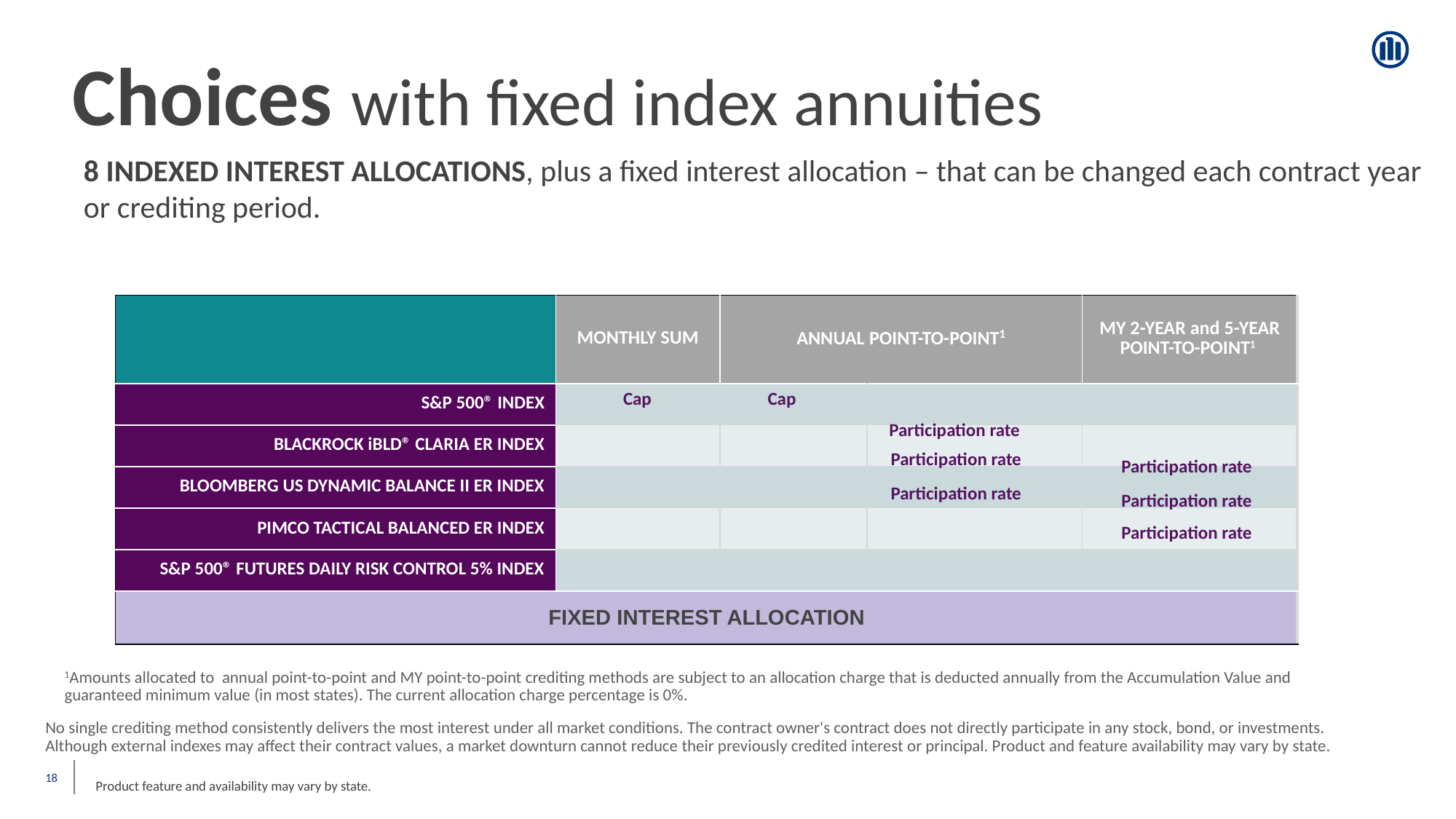

# Choices with fixed index annuities
8 INDEXED INTEREST ALLOCATIONS, plus a fixed interest allocation – that can be changed each contract year or crediting period.
|  | MONTHLY SUM | ANNUAL POINT-TO-POINT1 |  | MY 2-YEAR and 5-YEAR POINT-TO-POINT1 |
| --- | --- | --- | --- | --- |
| S&P 500® INDEX |  |  |  |  |
| BLACKROCK iBLD® CLARIA ER INDEX |  |  |  |  |
| BLOOMBERG US DYNAMIC BALANCE II ER INDEX |  |  |  |  |
| PIMCO TACTICAL BALANCED ER INDEX |  |  |  |  |
| S&P 500® FUTURES DAILY RISK CONTROL 5% INDEX |  |  |  |  |
| FIXED INTEREST ALLOCATION |  |  |  |  |
Cap

Cap

 Participation rate

Participation rate

Participation rate

Participation rate

Participation rate

Participation rate

1Amounts allocated to  annual point-to-point and MY point-to-point crediting methods are subject to an allocation charge that is deducted annually from the Accumulation Value and guaranteed minimum value (in most states). The current allocation charge percentage is 0%.
No single crediting method consistently delivers the most interest under all market conditions. The contract owner's contract does not directly participate in any stock, bond, or investments. Although external indexes may affect their contract values, a market downturn cannot reduce their previously credited interest or principal. Product and feature availability may vary by state.
18
Product feature and availability may vary by state.